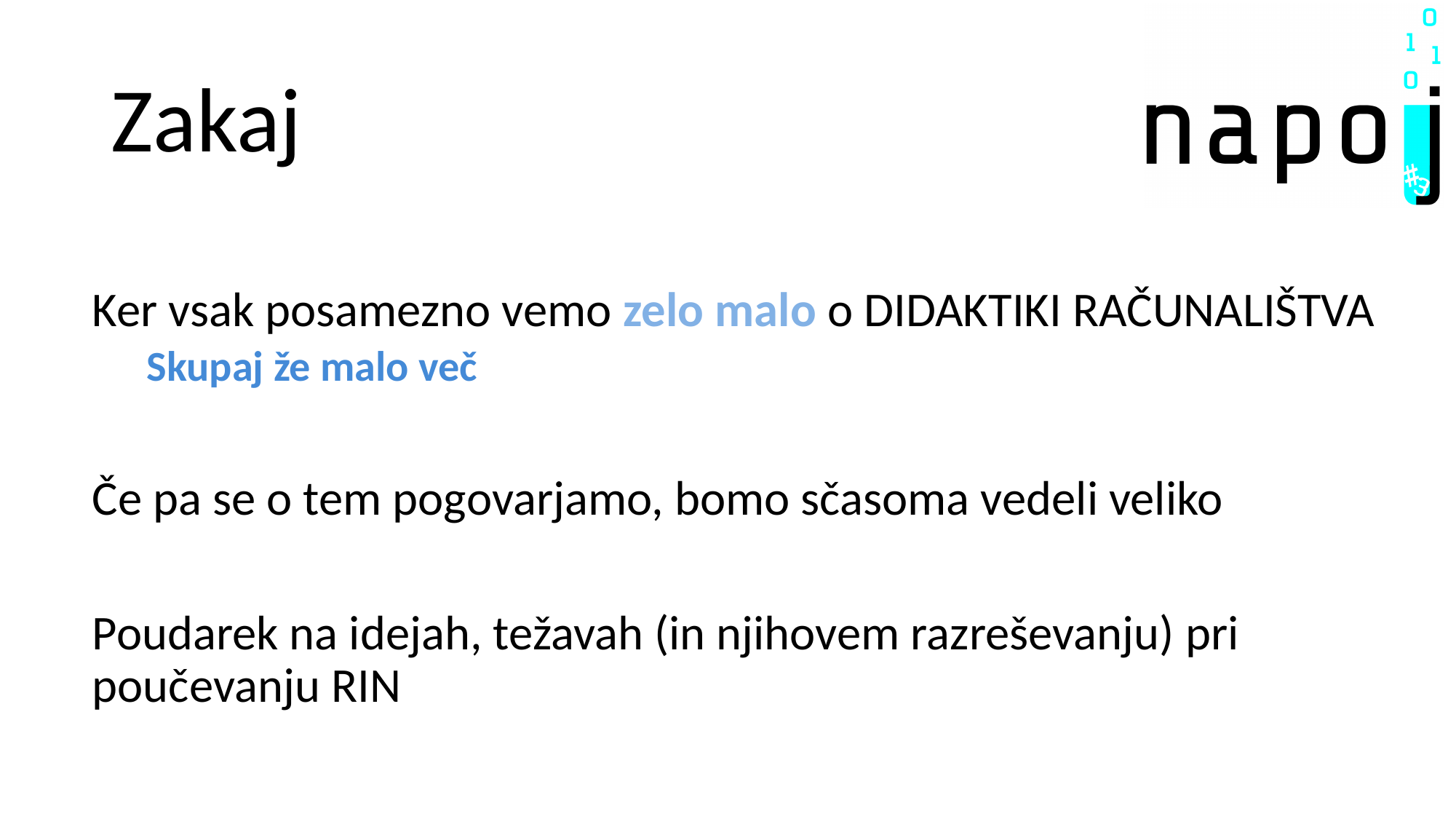

# Zakaj
Ker vsak posamezno vemo zelo malo o DIDAKTIKI RAČUNALIŠTVA
Skupaj že malo več

Če pa se o tem pogovarjamo, bomo sčasoma vedeli veliko

Poudarek na idejah, težavah (in njihovem razreševanju) pri poučevanju RIN